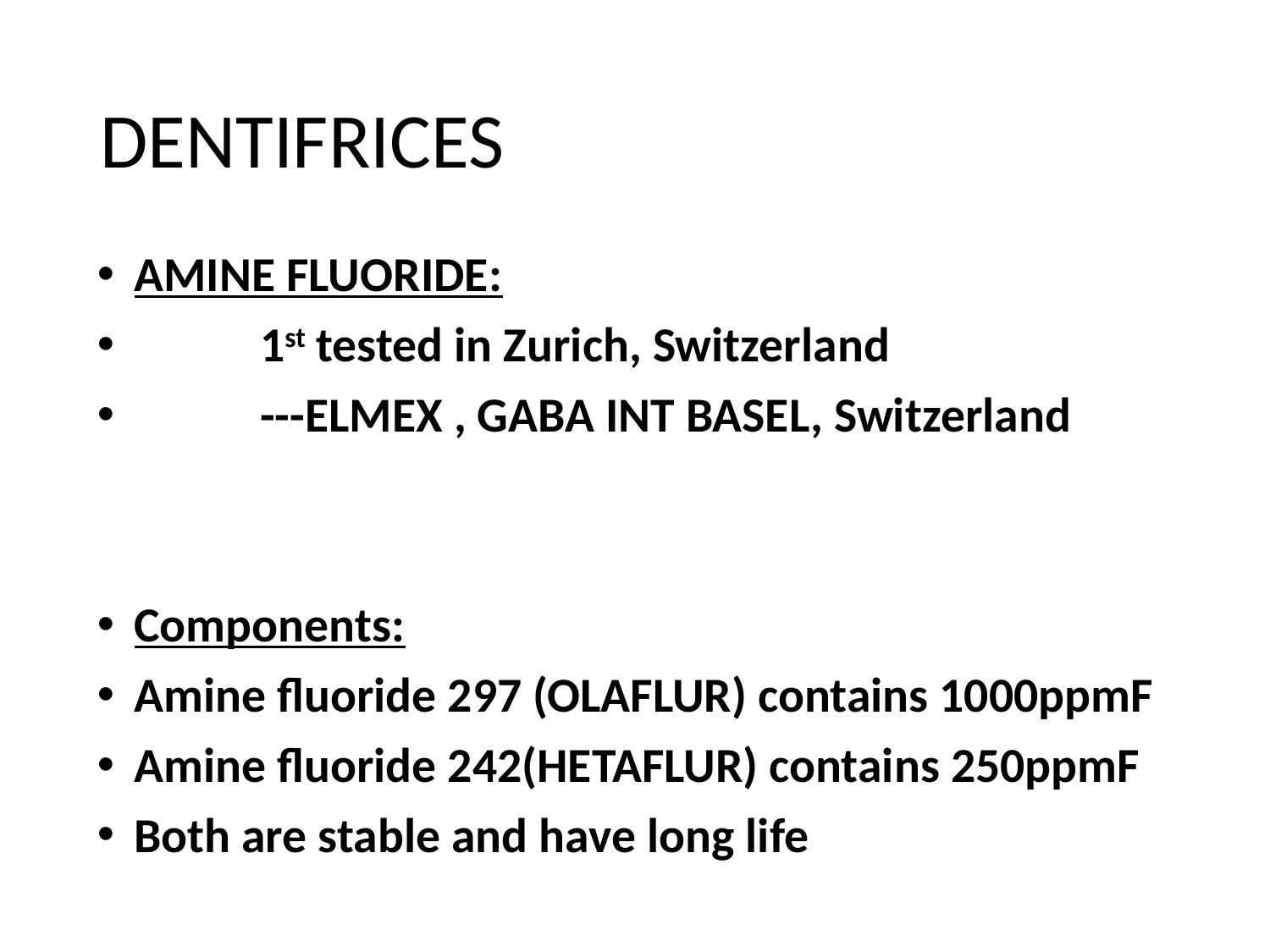

# DENTIFRICES
AMINE FLUORIDE:
 	1st tested in Zurich, Switzerland
	---ELMEX , GABA INT BASEL, Switzerland

Components:
Amine fluoride 297 (OLAFLUR) contains 1000ppmF
Amine fluoride 242(HETAFLUR) contains 250ppmF
Both are stable and have long life